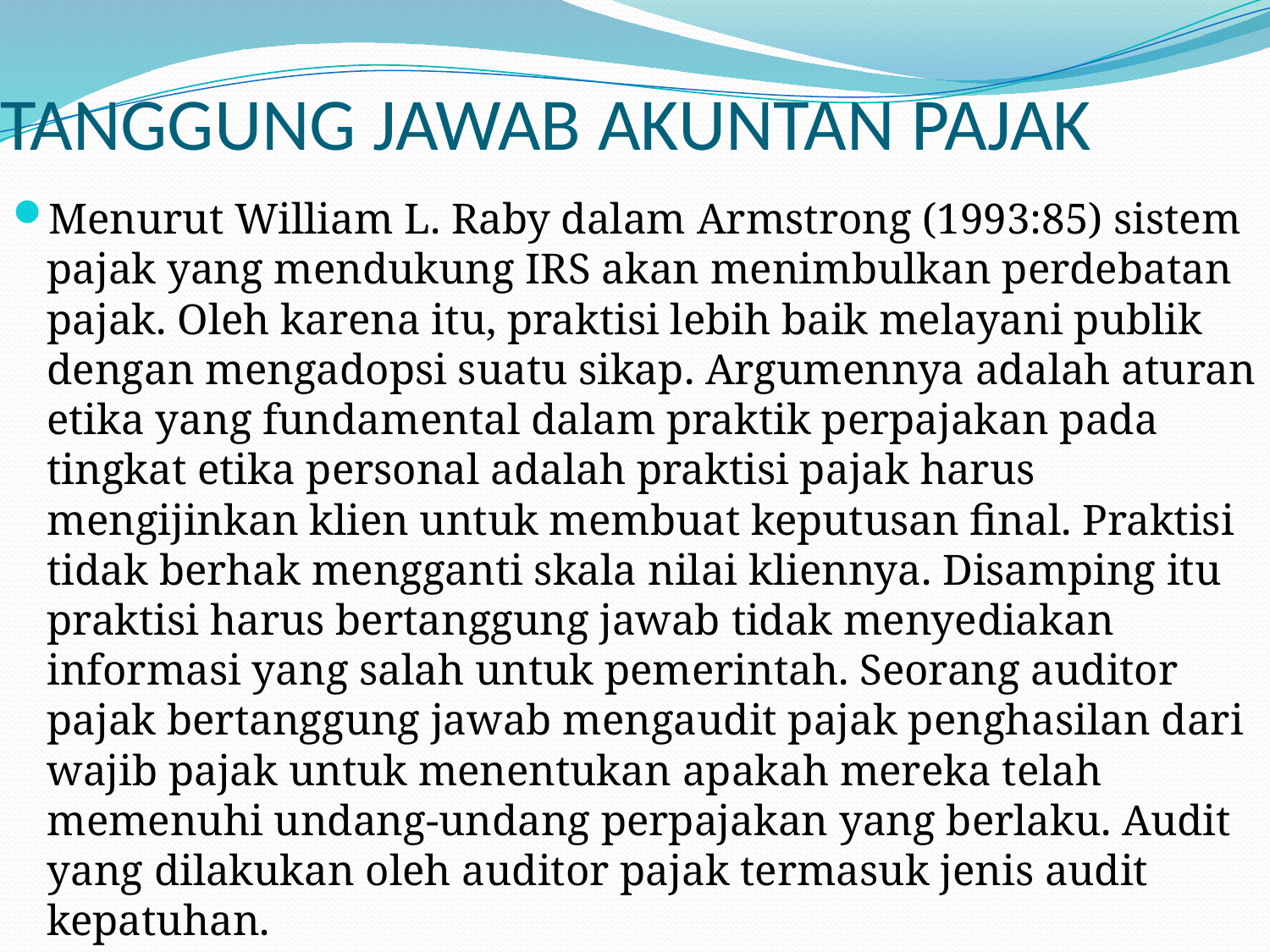

# TANGGUNG JAWAB AKUNTAN PAJAK
Menurut William L. Raby dalam Armstrong (1993:85) sistem pajak yang mendukung IRS akan menimbulkan perdebatan pajak. Oleh karena itu, praktisi lebih baik melayani publik dengan mengadopsi suatu sikap. Argumennya adalah aturan etika yang fundamental dalam praktik perpajakan pada tingkat etika personal adalah praktisi pajak harus mengijinkan klien untuk membuat keputusan final. Praktisi tidak berhak mengganti skala nilai kliennya. Disamping itu praktisi harus bertanggung jawab tidak menyediakan informasi yang salah untuk pemerintah. Seorang auditor pajak bertanggung jawab mengaudit pajak penghasilan dari wajib pajak untuk menentukan apakah mereka telah memenuhi undang-undang perpajakan yang berlaku. Audit yang dilakukan oleh auditor pajak termasuk jenis audit kepatuhan.